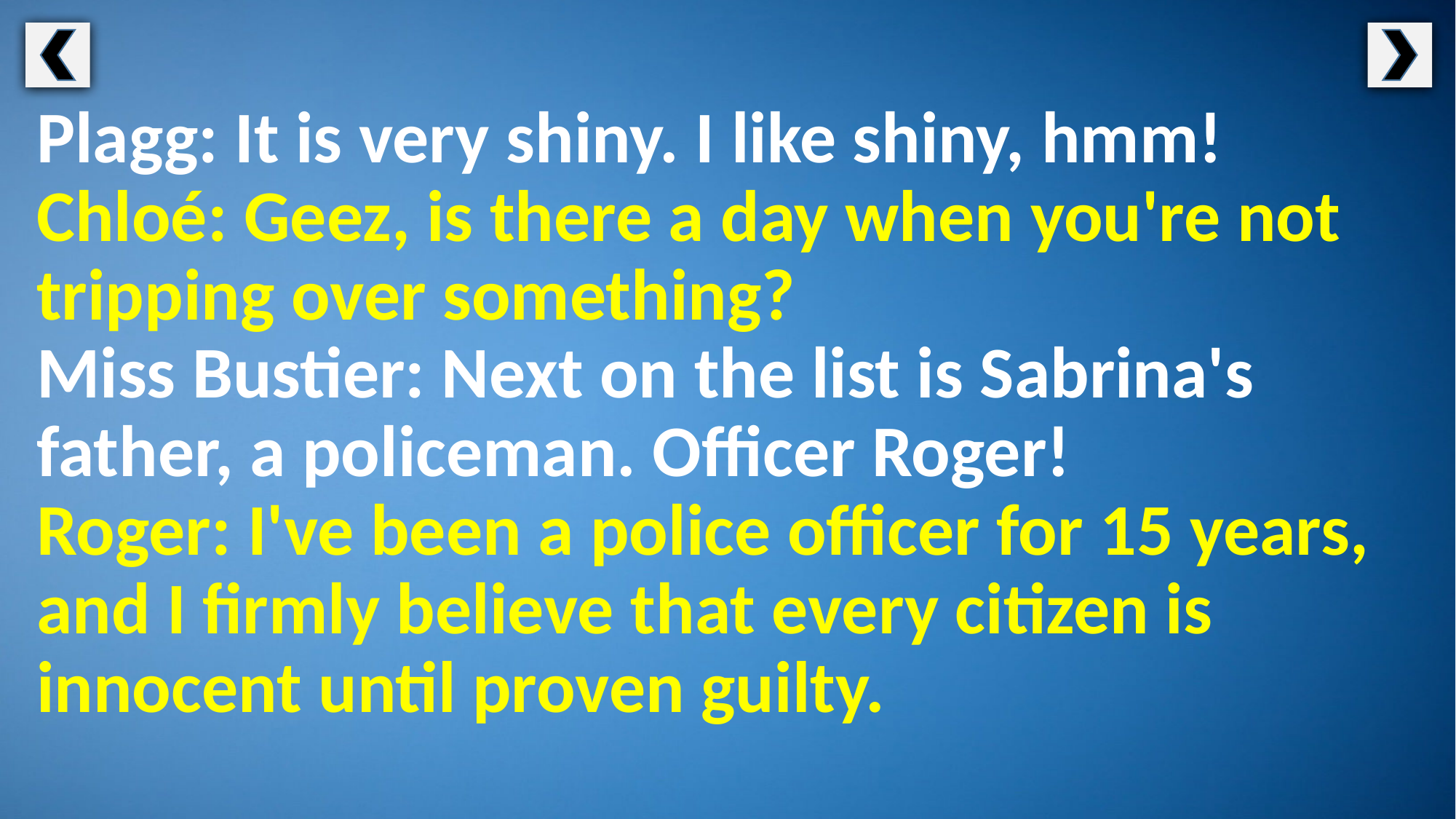

Plagg: It is very shiny. I like shiny, hmm!
Chloé: Geez, is there a day when you're not tripping over something?
Miss Bustier: Next on the list is Sabrina's father, a policeman. Officer Roger!
Roger: I've been a police officer for 15 years, and I firmly believe that every citizen is innocent until proven guilty.